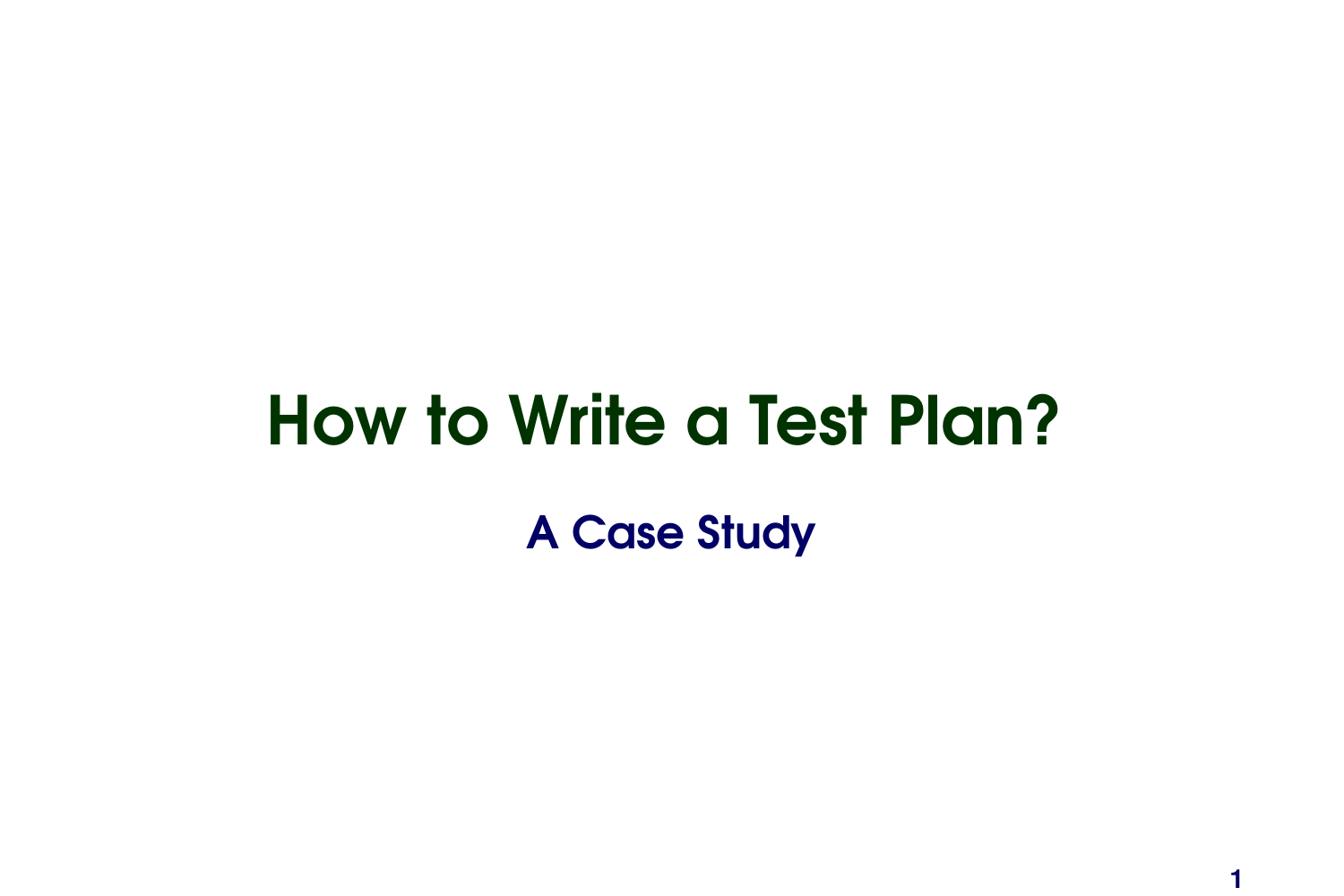

# How to Write a Test Plan?
A Case Study